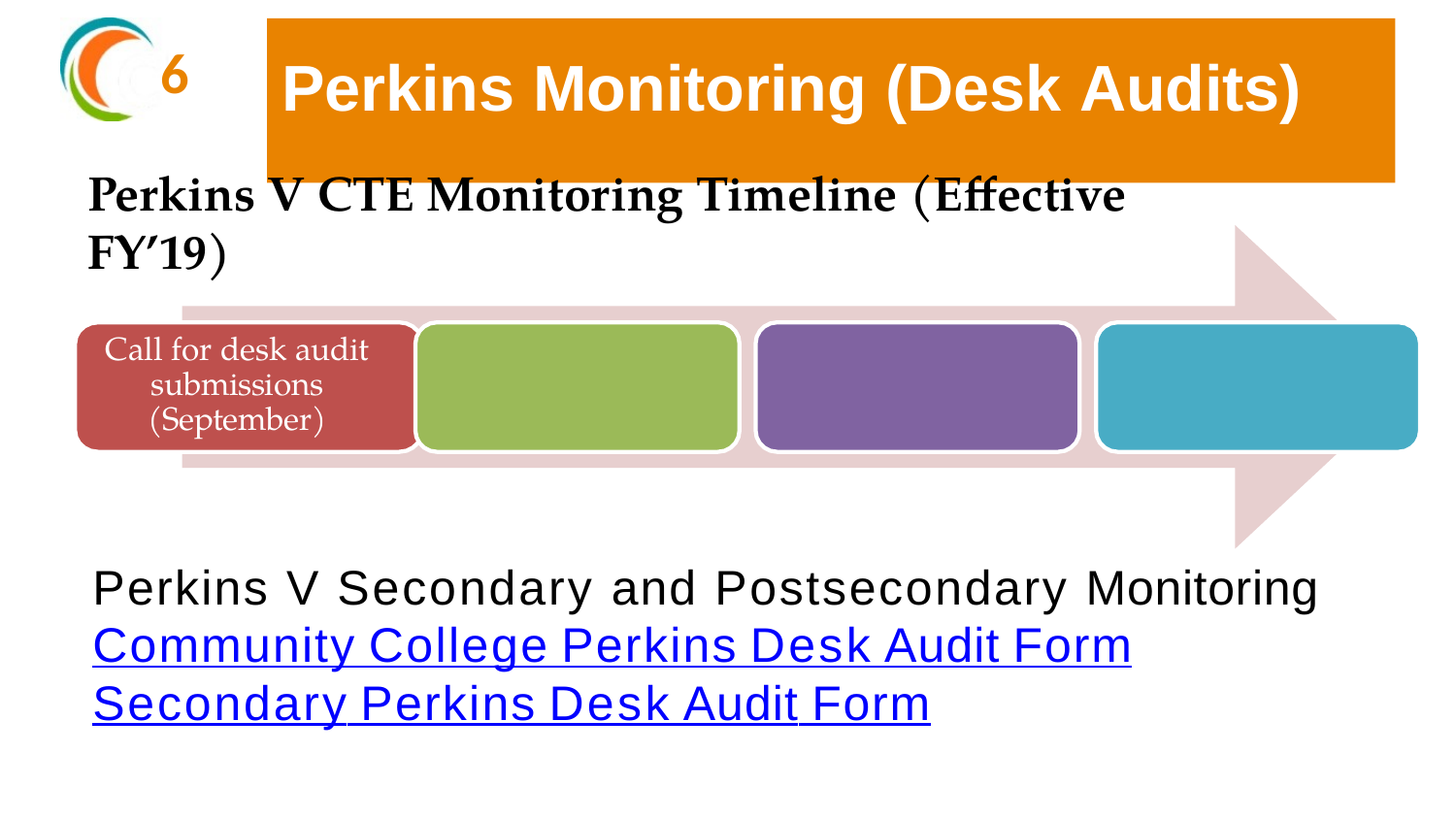

# Perkins Monitoring (Desk Audits)
6
Perkins V CTE Monitoring Timeline (Effective FY’19)

Call for desk audit submissions (September)

Desk Audit Submission Deadline (January 31st)
Perkins V Secondary and Postsecondary Monitoring Community College Perkins Desk Audit Form Secondary Perkins Desk Audit Form